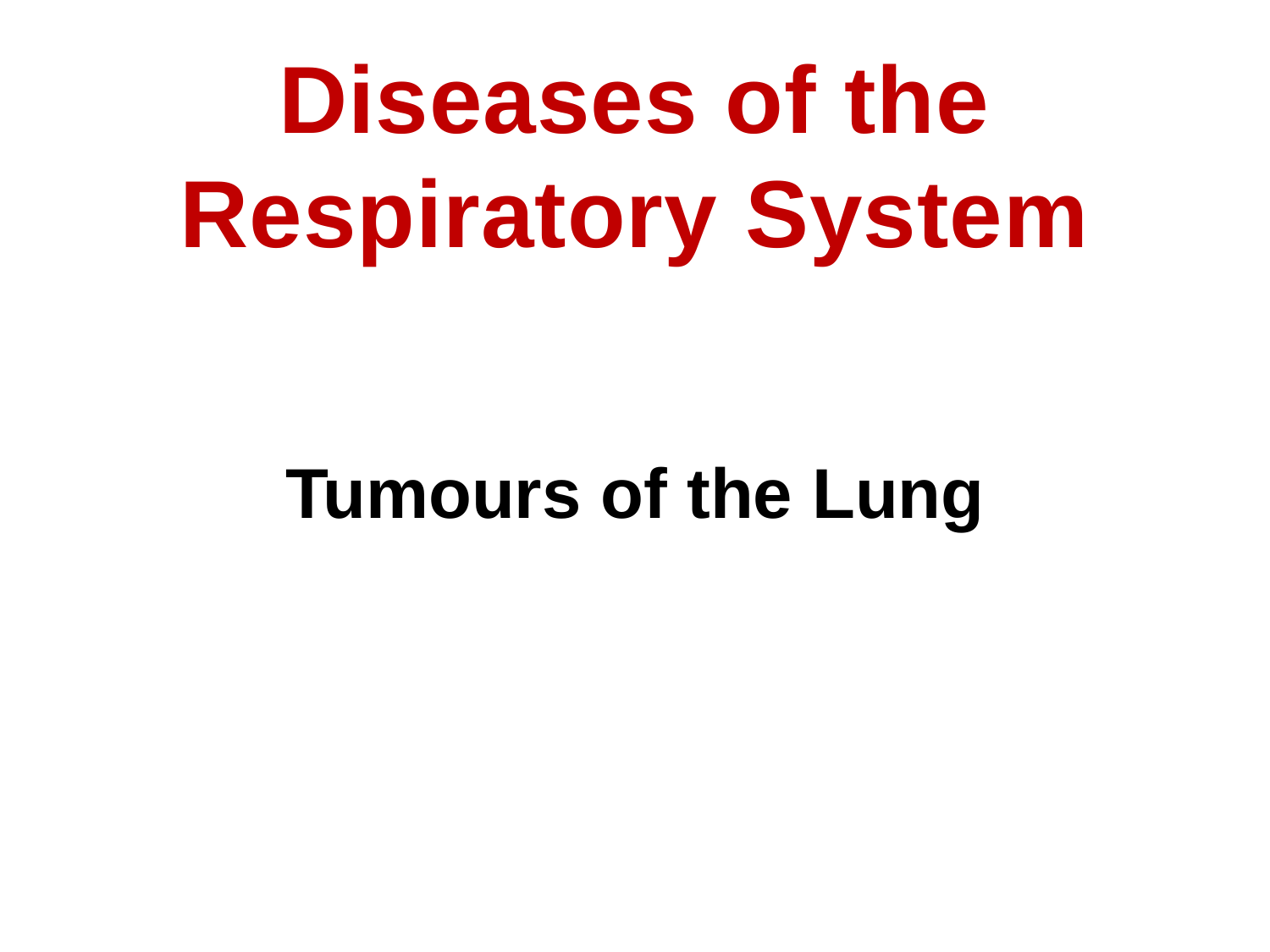

Diseases of the Respiratory System
Tumours of the Lung